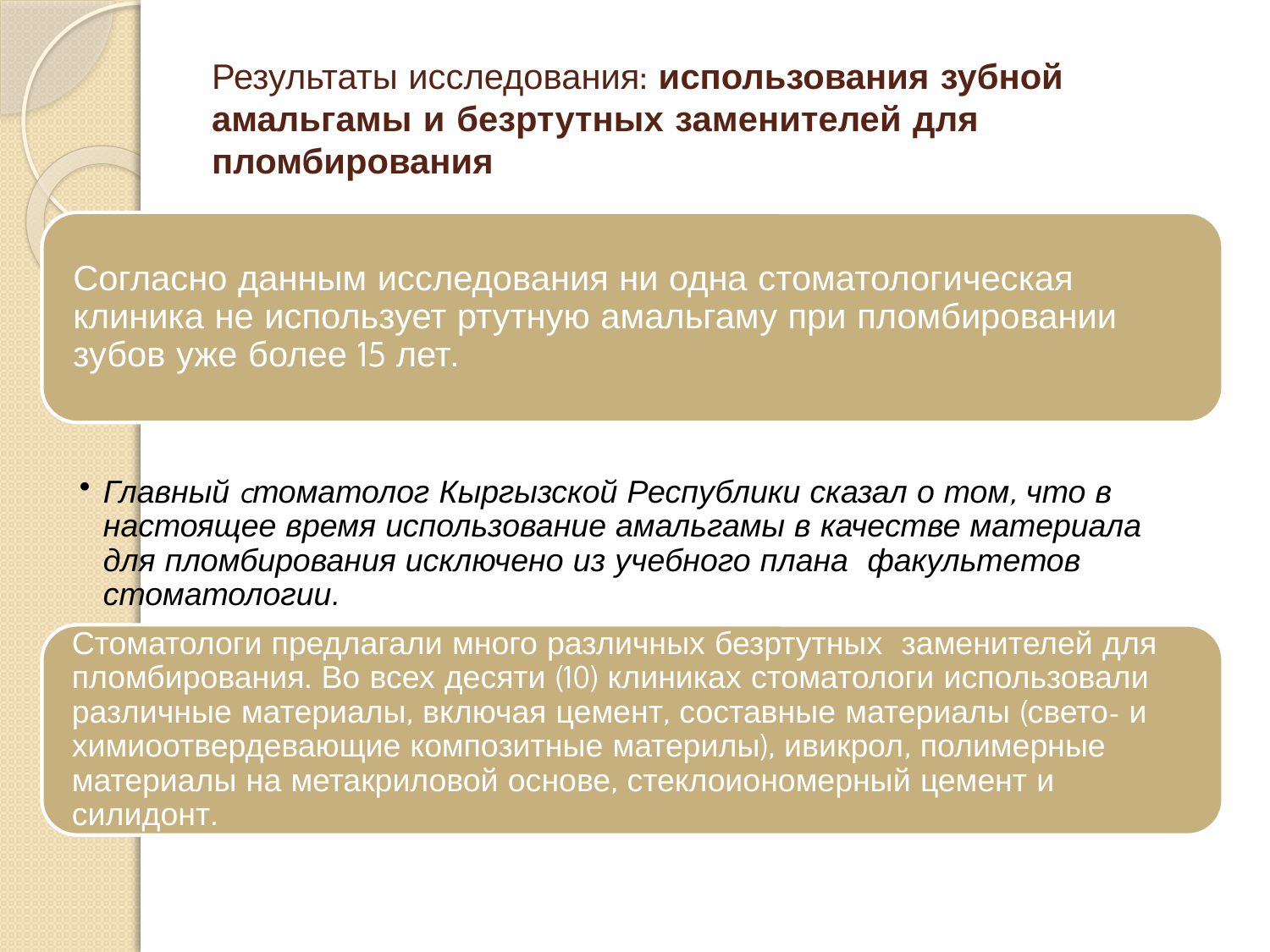

# Результаты исследования: использования зубной амальгамы и безртутных заменителей для пломбирования
Согласно данным исследования ни одна стоматологическая клиника не использует ртутную амальгаму при пломбировании зубов уже более 15 лет.

Главный cтоматолог Кыргызской Республики сказал о том, что в настоящее время использование амальгамы в качестве материала для пломбирования исключено из учебного плана  факультетов стоматологии.

Стоматологи предлагали много различных безртутных  заменителей для пломбирования. Во всех десяти (10) клиниках стоматологи использовали различные материалы, включая цемент, составные материалы (свето- и химиоотвердевающие композитные материлы), ивикрол, полимерные материалы на метакриловой основе, стеклоиономерный цемент и силидонт.